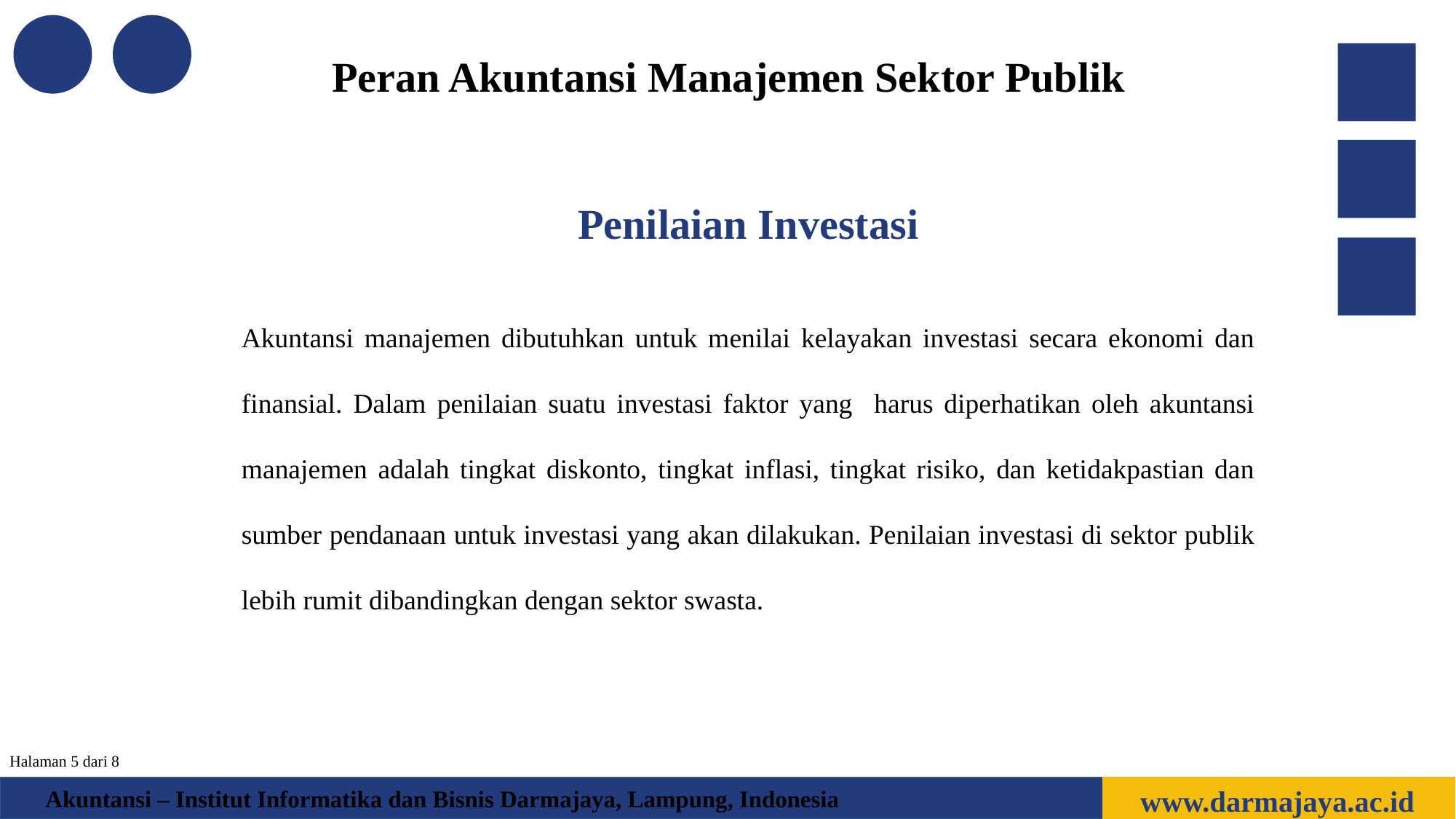

Peran Akuntansi Manajemen Sektor Publik

Penilaian Investasi

Akuntansi manajemen dibutuhkan untuk menilai kelayakan investasi secara ekonomi dan finansial. Dalam penilaian suatu investasi faktor yang  harus diperhatikan oleh akuntansi manajemen adalah tingkat diskonto, tingkat inflasi, tingkat risiko, dan ketidakpastian dan sumber pendanaan untuk investasi yang akan dilakukan. Penilaian investasi di sektor publik lebih rumit dibandingkan dengan sektor swasta.

Halaman 5 dari 8

www.darmajaya.ac.id
Akuntansi – Institut Informatika dan Bisnis Darmajaya, Lampung, Indonesia